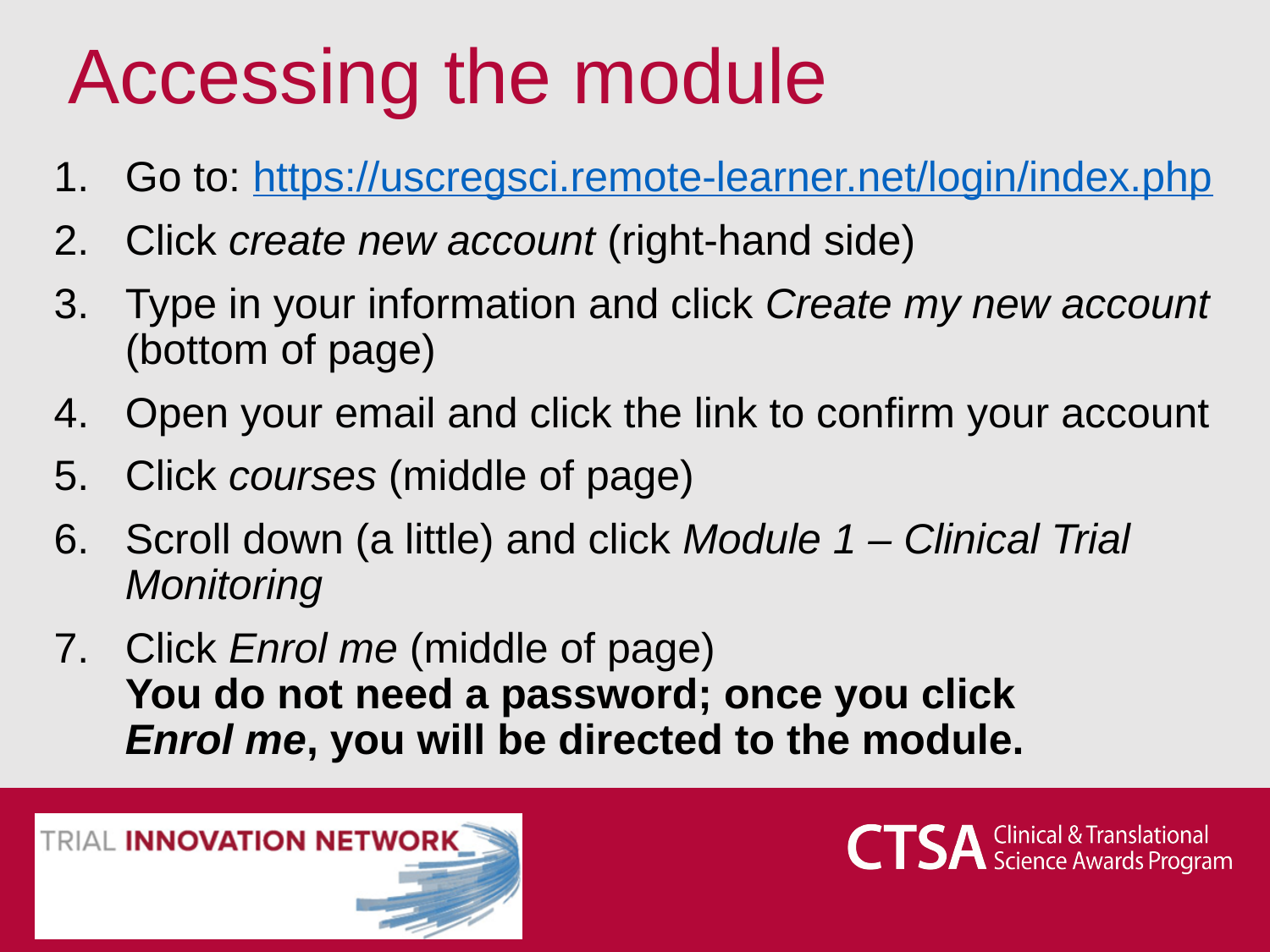

Accessing the module
Go to: https://uscregsci.remote-learner.net/login/index.php
Click create new account (right-hand side)
Type in your information and click Create my new account (bottom of page)
Open your email and click the link to confirm your account
Click courses (middle of page)
Scroll down (a little) and click Module 1 – Clinical Trial Monitoring
Click Enrol me (middle of page)
You do not need a password; once you click
Enrol me, you will be directed to the module.